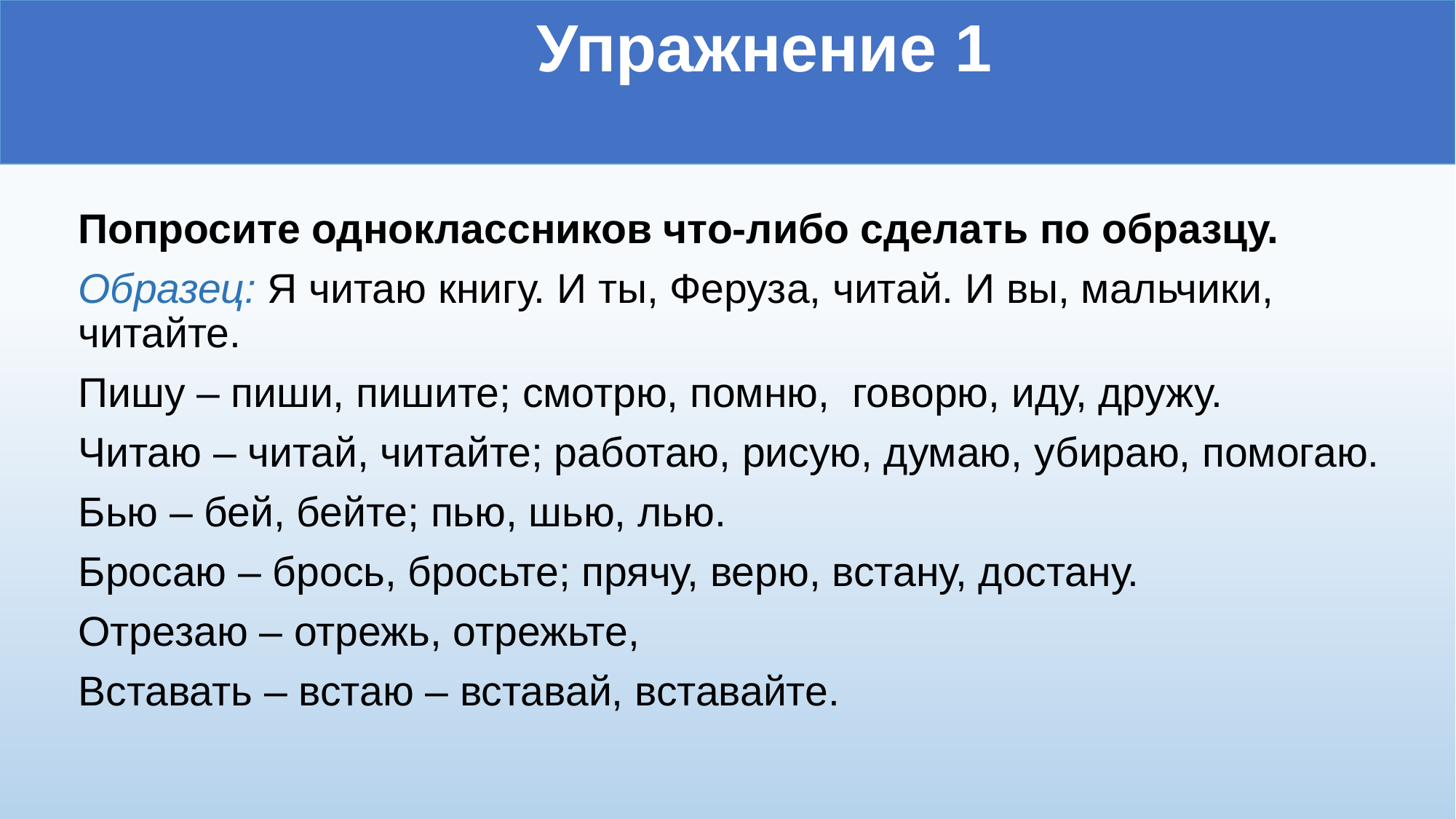

Упражнение 1

#
Попросите одноклассников что-либо сделать по образцу.
Образец: Я читаю книгу. И ты, Феруза, читай. И вы, мальчики, читайте.
Пишу – пиши, пишите; смотрю, помню,  говорю, иду, дружу.
Читаю – читай, читайте; работаю, рисую, думаю, убираю, помогаю.
Бью – бей, бейте; пью, шью, лью.
Бросаю – брось, бросьте; прячу, верю, встану, достану.
Отрезаю – отрежь, отрежьте,
Вставать – встаю – вставай, вставайте.